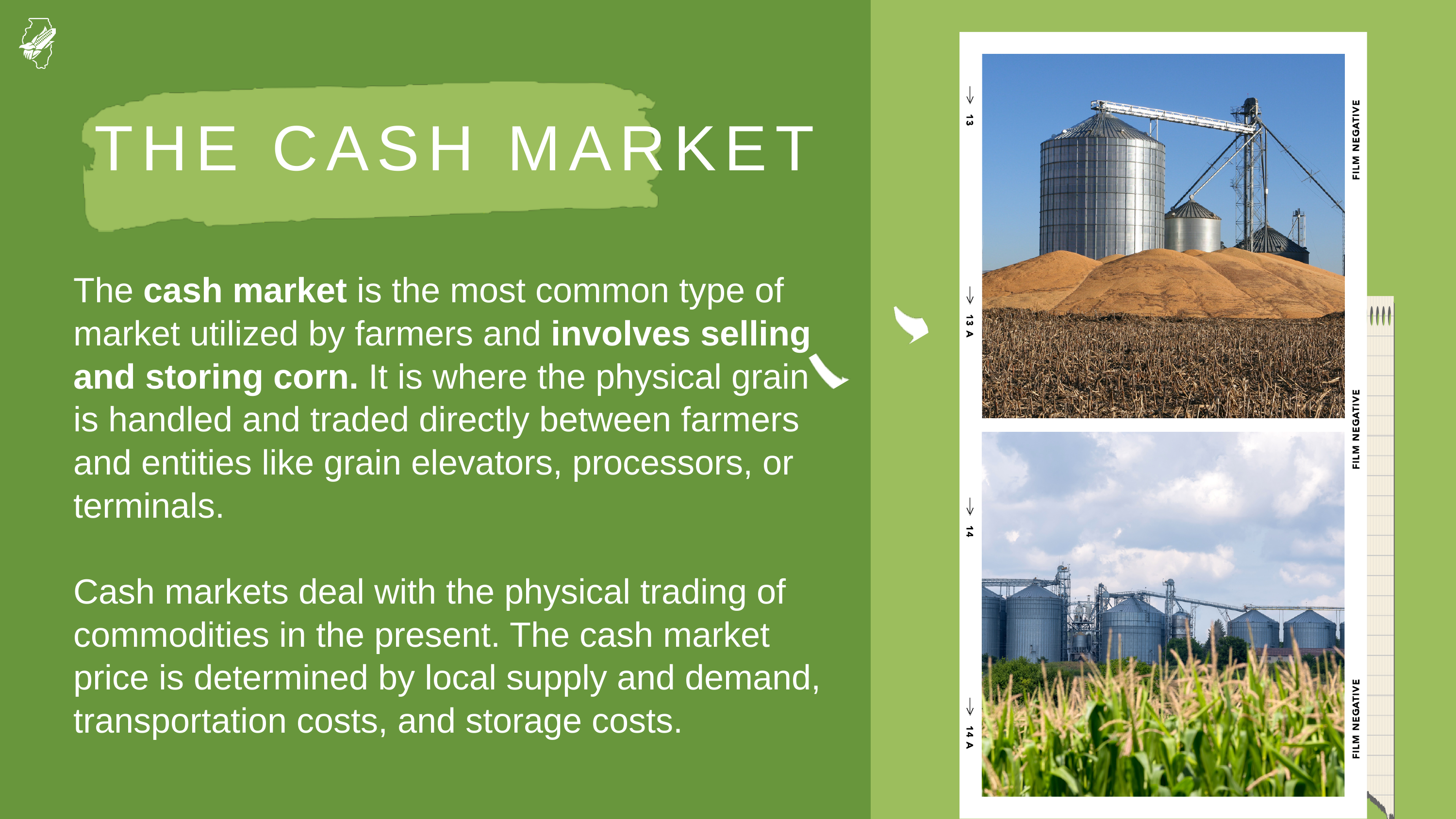

THE CASH MARKET
The cash market is the most common type of market utilized by farmers and involves selling and storing corn. It is where the physical grain is handled and traded directly between farmers and entities like grain elevators, processors, or terminals.

Cash markets deal with the physical trading of commodities in the present. The cash market price is determined by local supply and demand, transportation costs, and storage costs.